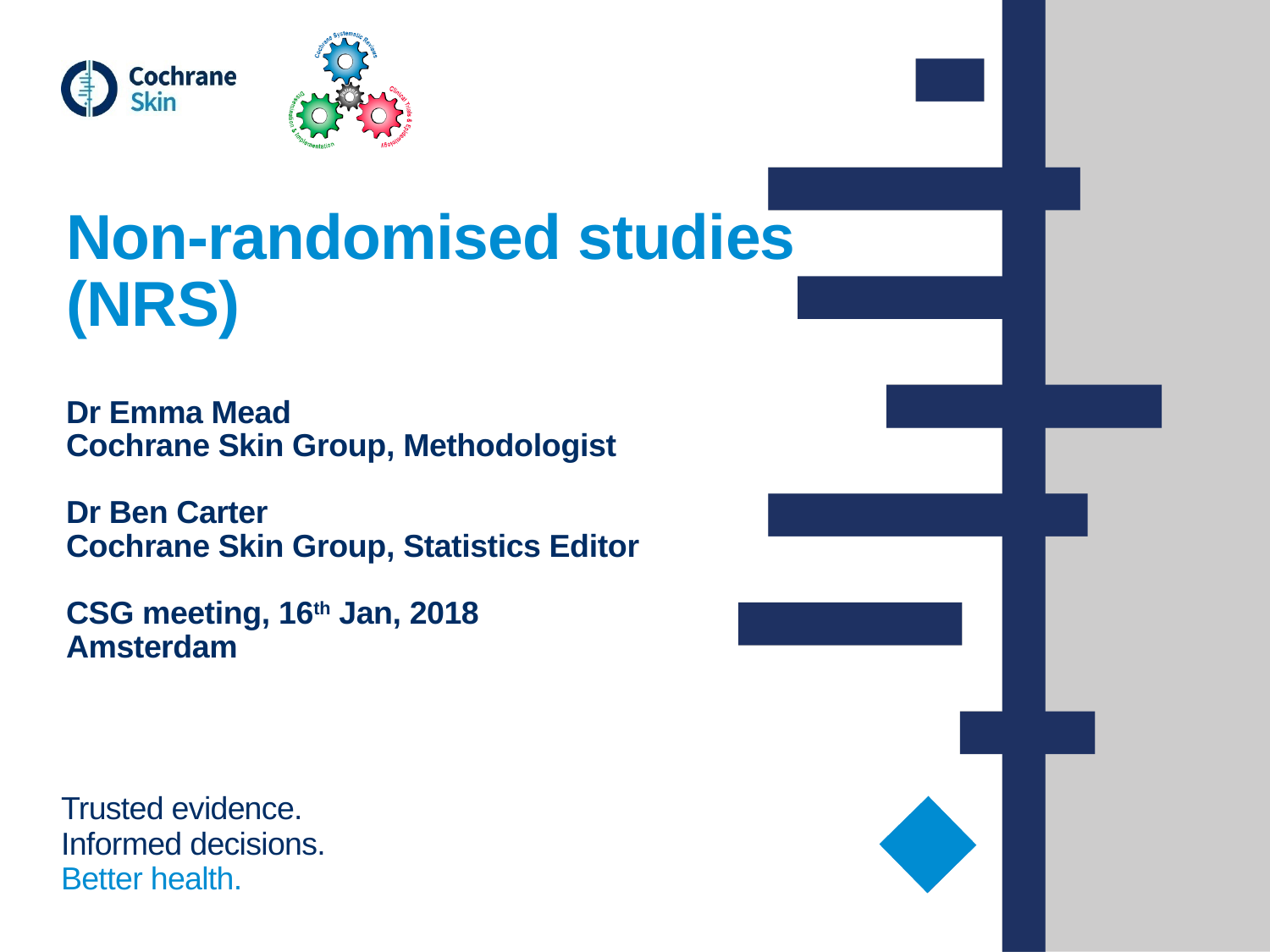

# Non-randomised studies (NRS)
Dr Emma Mead
Cochrane Skin Group, Methodologist

Dr Ben Carter
Cochrane Skin Group, Statistics Editor

CSG meeting, 16th Jan, 2018
Amsterdam